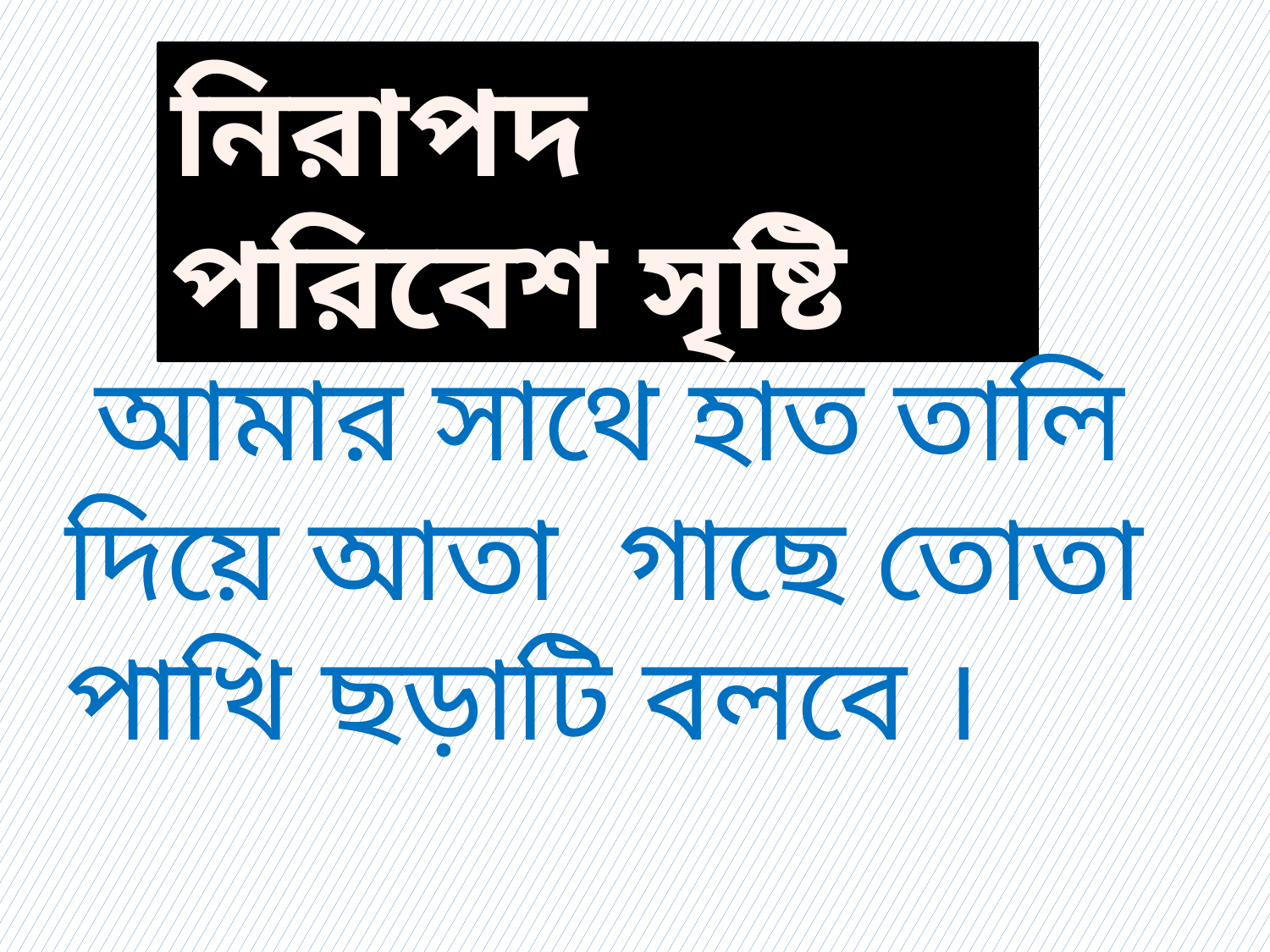

নিরাপদ পরিবেশ সৃষ্টি
 আমার সাথে হাত তালি  দিয়ে আতা  গাছে তোতা পাখি ছড়াটি বলবে ।